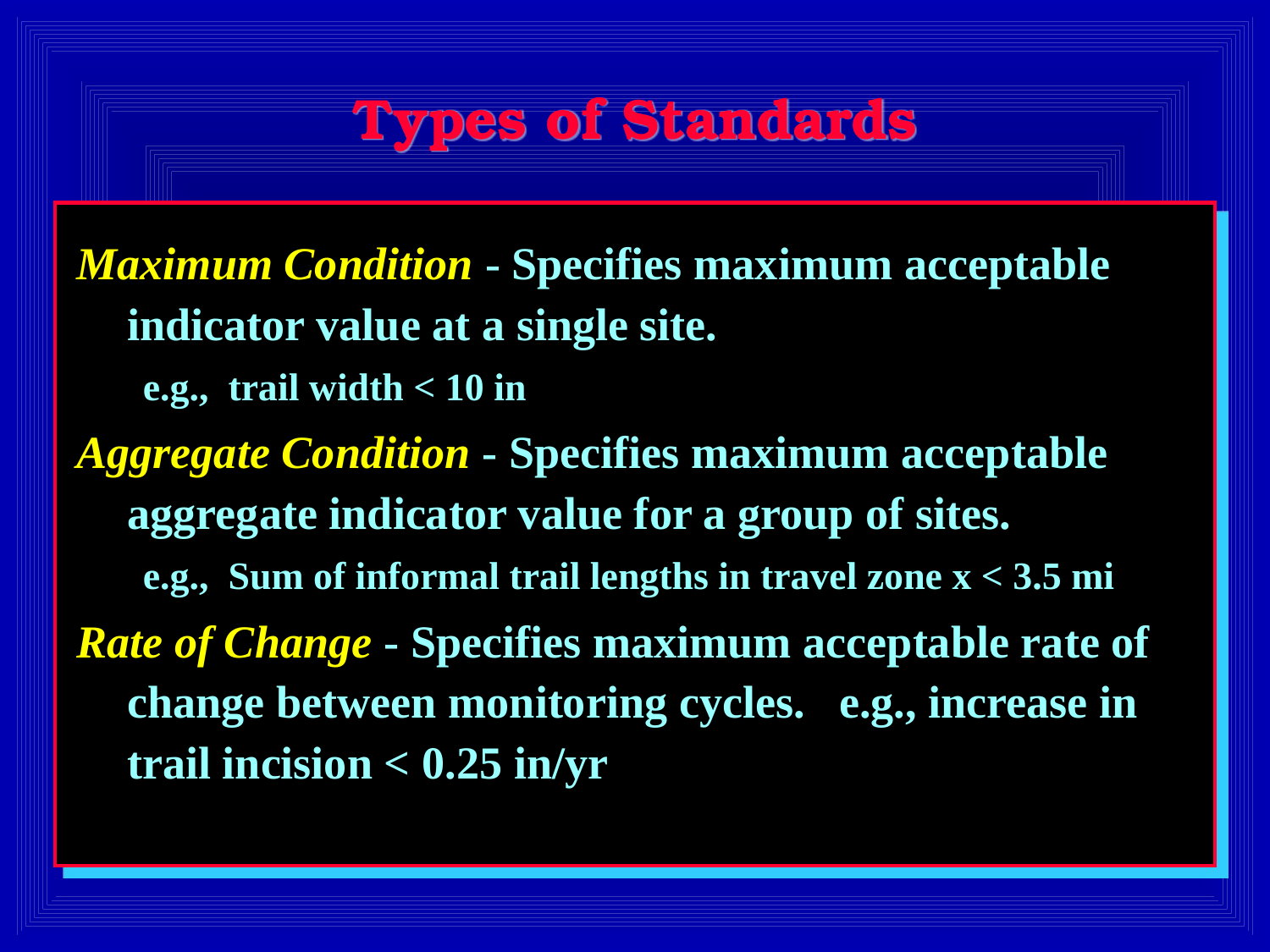

# Types of Standards
Maximum Condition - Specifies maximum acceptable indicator value at a single site.
e.g.,  trail width < 10 in
Aggregate Condition - Specifies maximum acceptable aggregate indicator value for a group of sites.
e.g.,  Sum of informal trail lengths in travel zone x < 3.5 mi
Rate of Change - Specifies maximum acceptable rate of change between monitoring cycles.   e.g., increase in trail incision < 0.25 in/yr